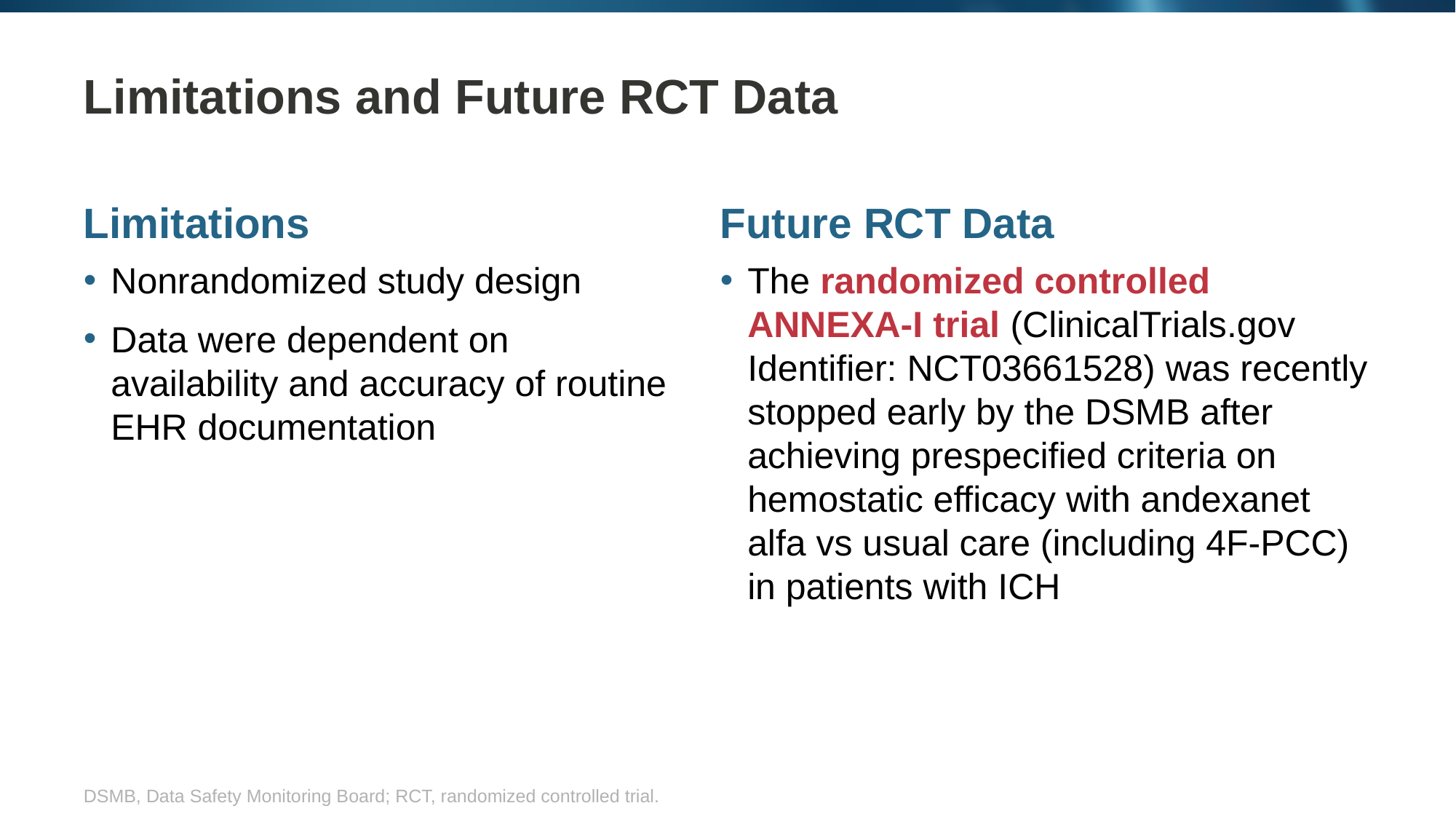

# Limitations and Future RCT Data
Limitations
Future RCT Data
The randomized controlled ANNEXA-I trial (ClinicalTrials.gov Identifier: NCT03661528) was recently stopped early by the DSMB after achieving prespecified criteria on hemostatic efficacy with andexanet alfa vs usual care (including 4F-PCC) in patients with ICH

Nonrandomized study design
Data were dependent on availability and accuracy of routine EHR documentation

DSMB, Data Safety Monitoring Board; RCT, randomized controlled trial.